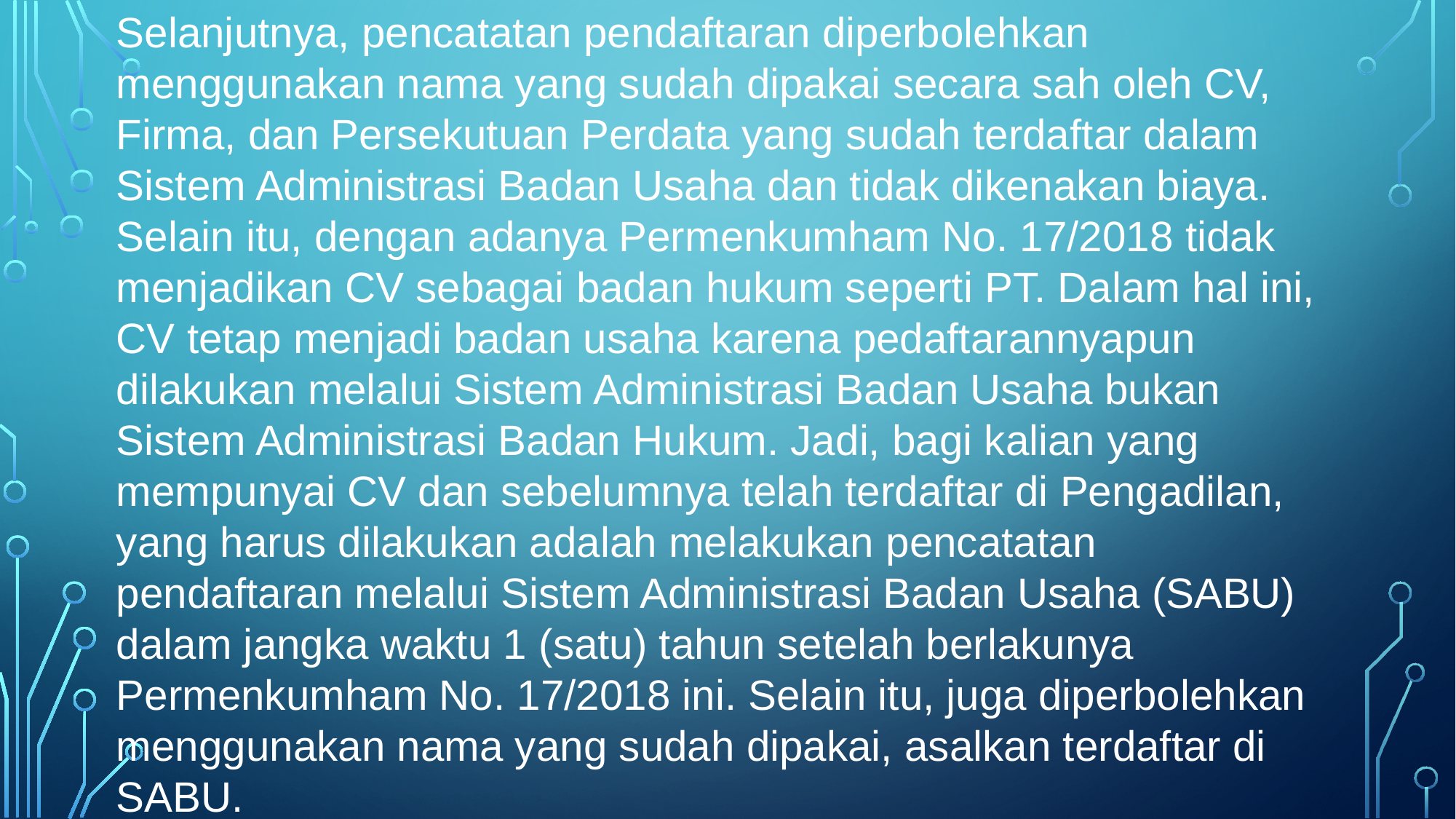

Selanjutnya, pencatatan pendaftaran diperbolehkan menggunakan nama yang sudah dipakai secara sah oleh CV, Firma, dan Persekutuan Perdata yang sudah terdaftar dalam Sistem Administrasi Badan Usaha dan tidak dikenakan biaya. Selain itu, dengan adanya Permenkumham No. 17/2018 tidak menjadikan CV sebagai badan hukum seperti PT. Dalam hal ini, CV tetap menjadi badan usaha karena pedaftarannyapun dilakukan melalui Sistem Administrasi Badan Usaha bukan Sistem Administrasi Badan Hukum. Jadi, bagi kalian yang mempunyai CV dan sebelumnya telah terdaftar di Pengadilan, yang harus dilakukan adalah melakukan pencatatan pendaftaran melalui Sistem Administrasi Badan Usaha (SABU) dalam jangka waktu 1 (satu) tahun setelah berlakunya Permenkumham No. 17/2018 ini. Selain itu, juga diperbolehkan menggunakan nama yang sudah dipakai, asalkan terdaftar di SABU.